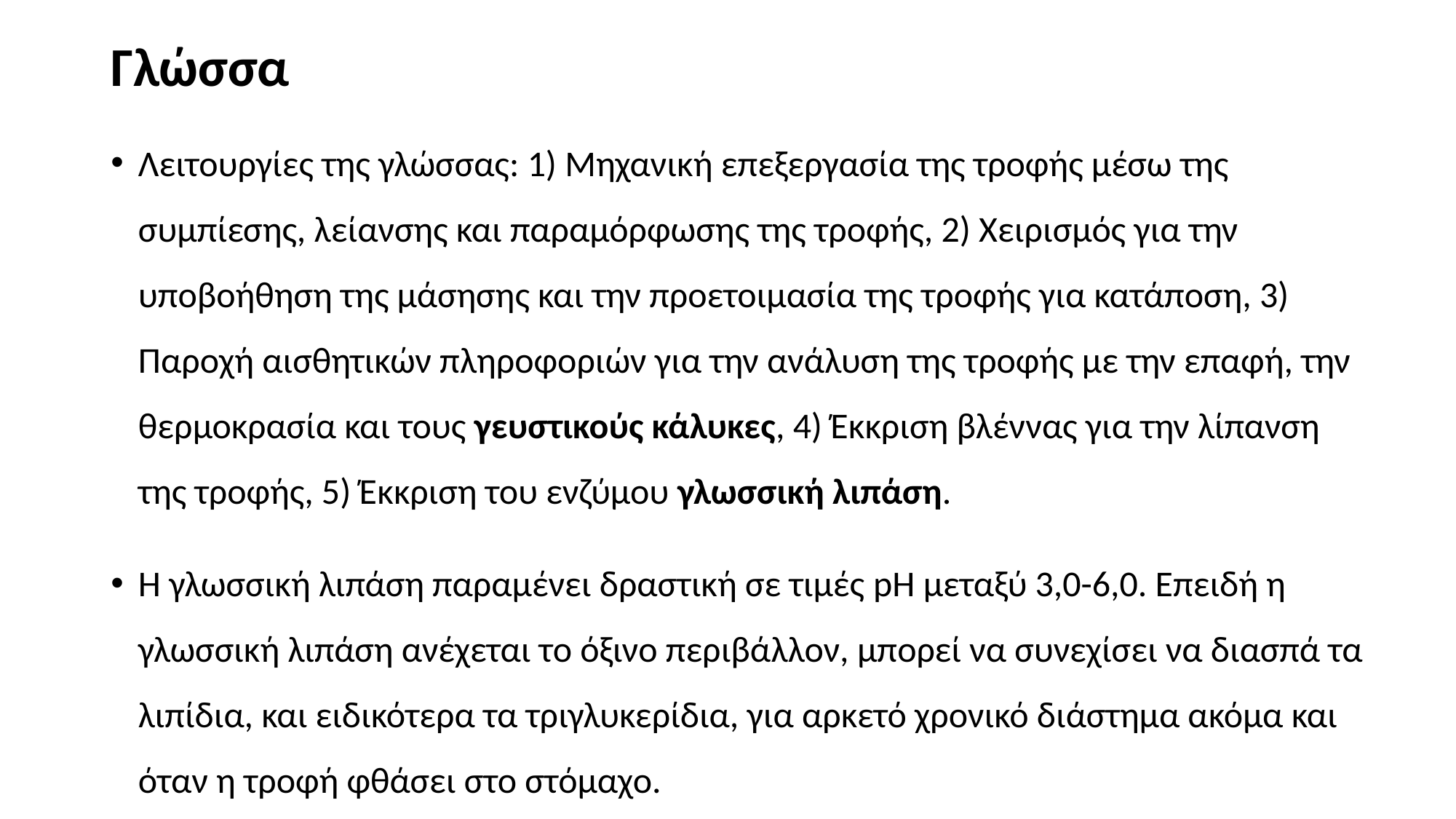

# Γλώσσα
Λειτουργίες της γλώσσας: 1) Μηχανική επεξεργασία της τροφής μέσω της συμπίεσης, λείανσης και παραμόρφωσης της τροφής, 2) Χειρισμός για την υποβοήθηση της μάσησης και την προετοιμασία της τροφής για κατάποση, 3) Παροχή αισθητικών πληροφοριών για την ανάλυση της τροφής με την επαφή, την θερμοκρασία και τους γευστικούς κάλυκες, 4) Έκκριση βλέννας για την λίπανση της τροφής, 5) Έκκριση του ενζύμου γλωσσική λιπάση.
Η γλωσσική λιπάση παραμένει δραστική σε τιμές pH μεταξύ 3,0-6,0. Επειδή η γλωσσική λιπάση ανέχεται το όξινο περιβάλλον, μπορεί να συνεχίσει να διασπά τα λιπίδια, και ειδικότερα τα τριγλυκερίδια, για αρκετό χρονικό διάστημα ακόμα και όταν η τροφή φθάσει στο στόμαχο.